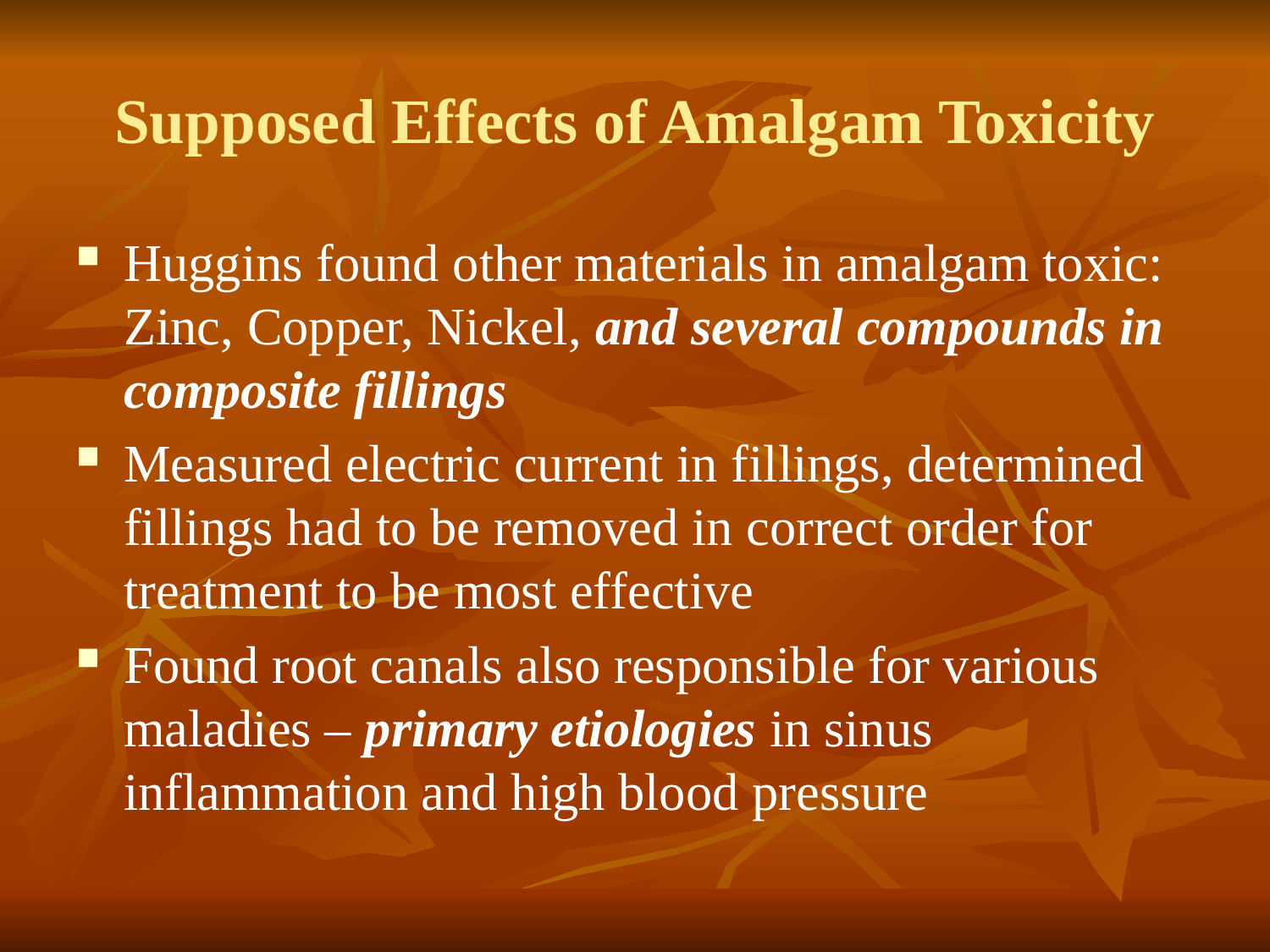

Supposed Effects of Amalgam Toxicity
Huggins found other materials in amalgam toxic: Zinc, Copper, Nickel, and several compounds in composite fillings
Measured electric current in fillings, determined fillings had to be removed in correct order for treatment to be most effective
Found root canals also responsible for various maladies – primary etiologies in sinus inflammation and high blood pressure